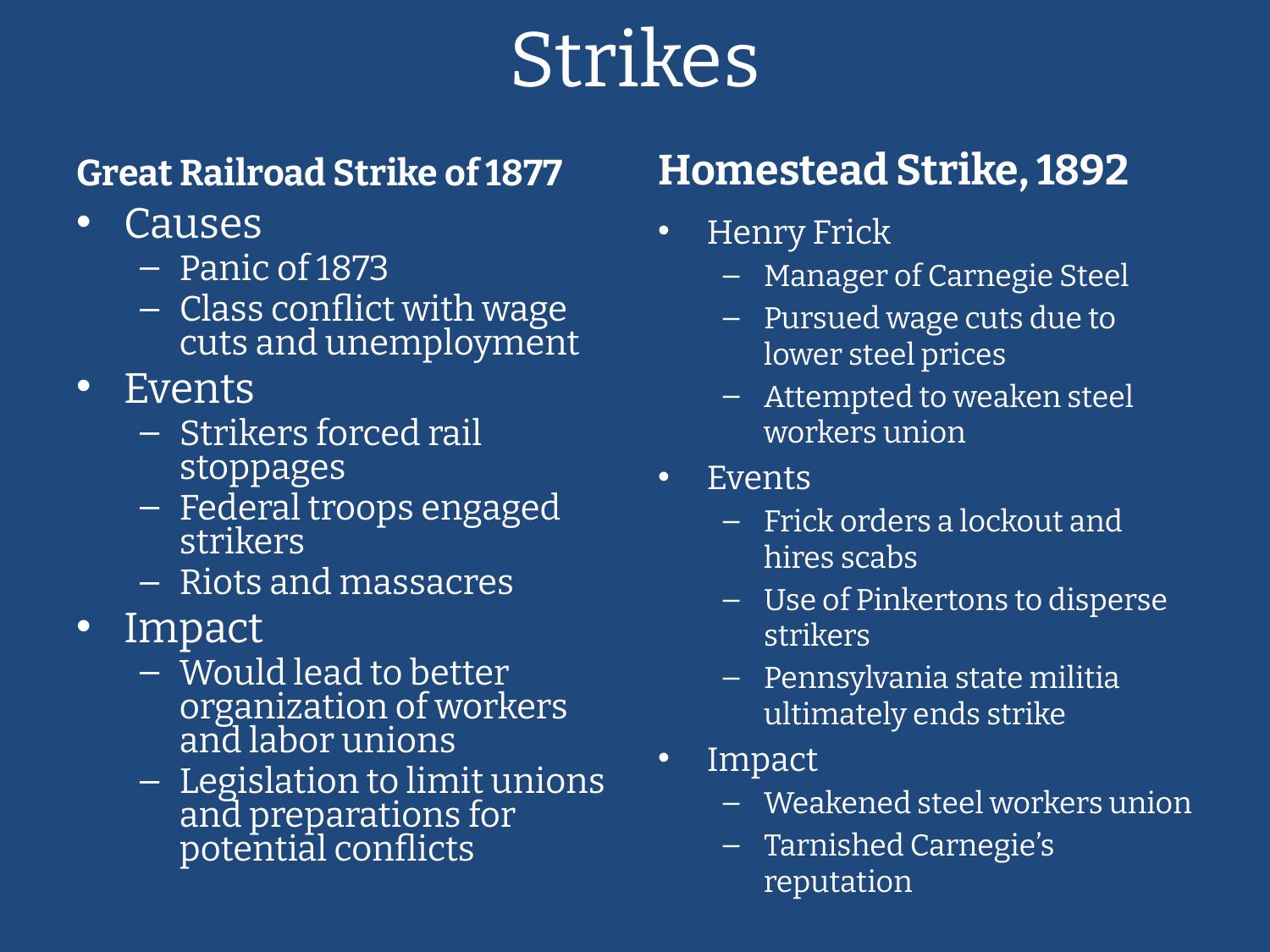

# Strikes
Homestead Strike, 1892
Great Railroad Strike of 1877
Causes
Panic of 1873
Class conflict with wage cuts and unemployment
Events
Strikers forced rail stoppages
Federal troops engaged strikers
Riots and massacres
Impact
Would lead to better organization of workers and labor unions
Legislation to limit unions and preparations for potential conflicts

Henry Frick
Manager of Carnegie Steel
Pursued wage cuts due to lower steel prices
Attempted to weaken steel workers union
Events
Frick orders a lockout and hires scabs
Use of Pinkertons to disperse strikers
Pennsylvania state militia ultimately ends strike
Impact
Weakened steel workers union
Tarnished Carnegie’s reputation